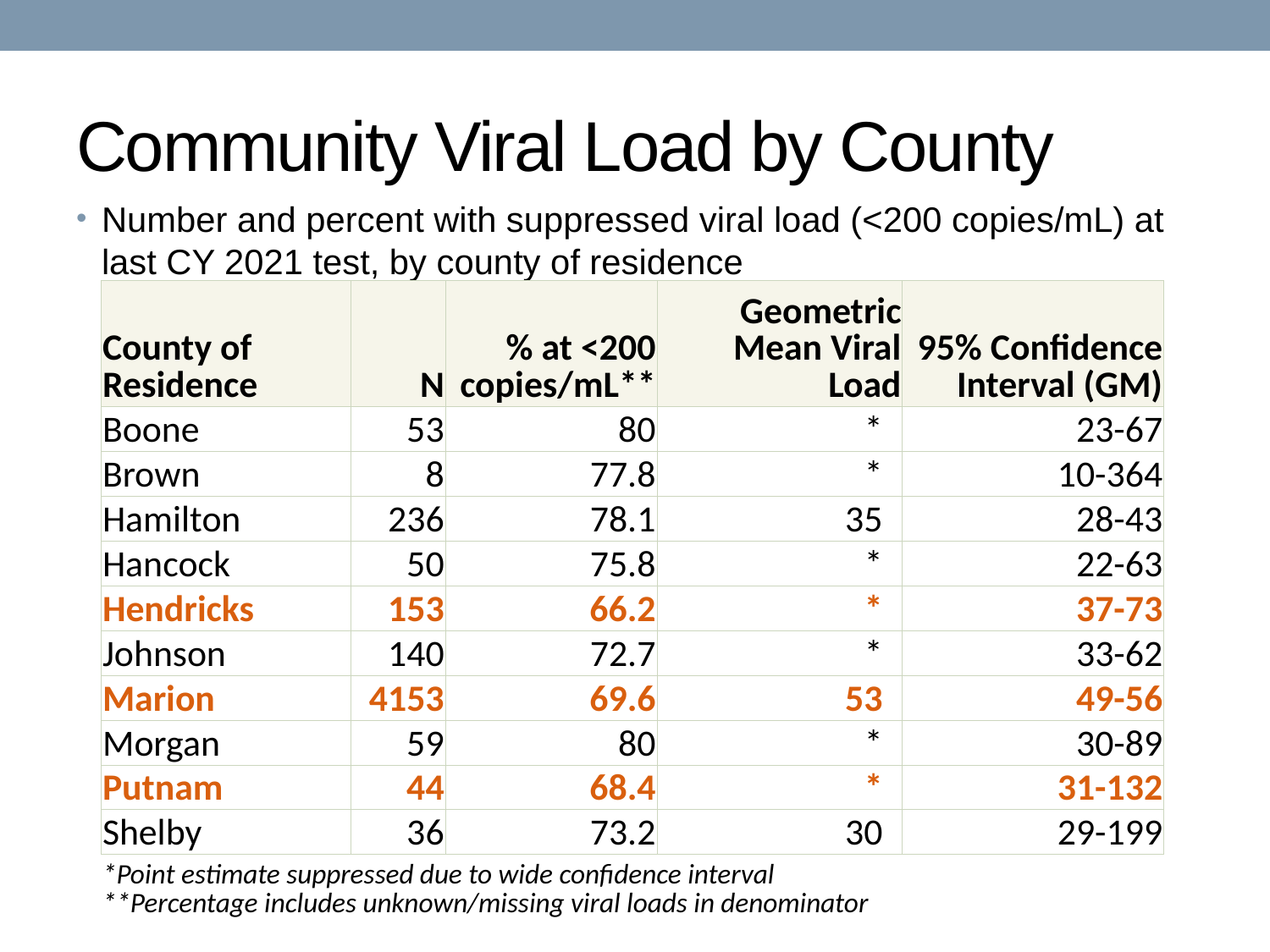

# Community Viral Load by County
Number and percent with suppressed viral load (<200 copies/mL) at last CY 2021 test, by county of residence

| County of Residence | N | % at <200 copies/mL\*\* | Geometric Mean Viral Load | 95% Confidence Interval (GM) |
| --- | --- | --- | --- | --- |
| Boone | 53 | 80 | \* | 23-67 |
| Brown | 8 | 77.8 | \* | 10-364 |
| Hamilton | 236 | 78.1 | 35 | 28-43 |
| Hancock | 50 | 75.8 | \* | 22-63 |
| Hendricks | 153 | 66.2 | \* | 37-73 |
| Johnson | 140 | 72.7 | \* | 33-62 |
| Marion | 4153 | 69.6 | 53 | 49-56 |
| Morgan | 59 | 80 | \* | 30-89 |
| Putnam | 44 | 68.4 | \* | 31-132 |
| Shelby | 36 | 73.2 | 30 | 29-199 |
| \*Point estimate suppressed due to wide confidence interval \*\*Percentage includes unknown/missing viral loads in denominator |  |  |  |  |